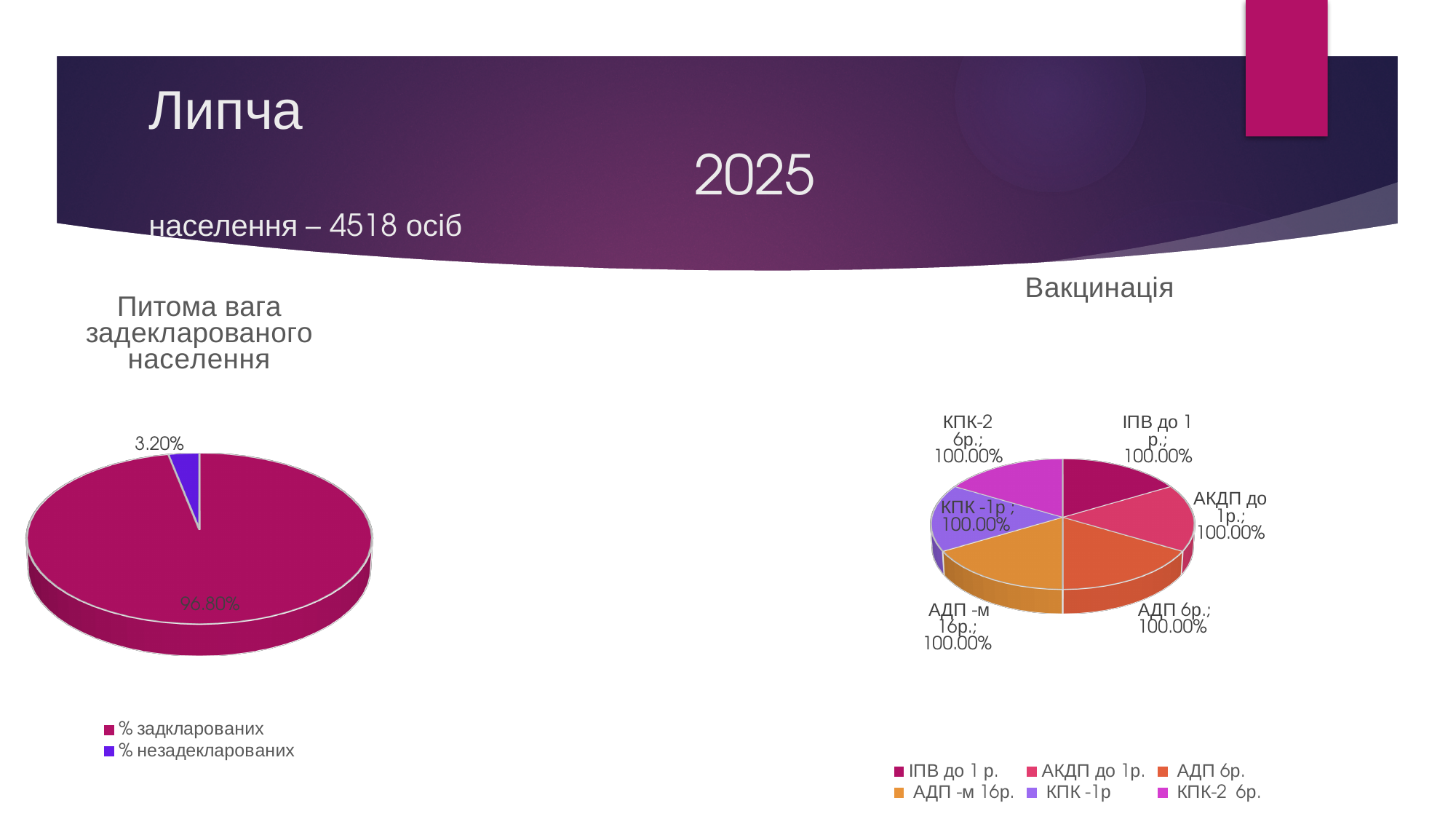

# Липча 													2025 населення – 4518 осіб

[unsupported chart]

[unsupported chart]